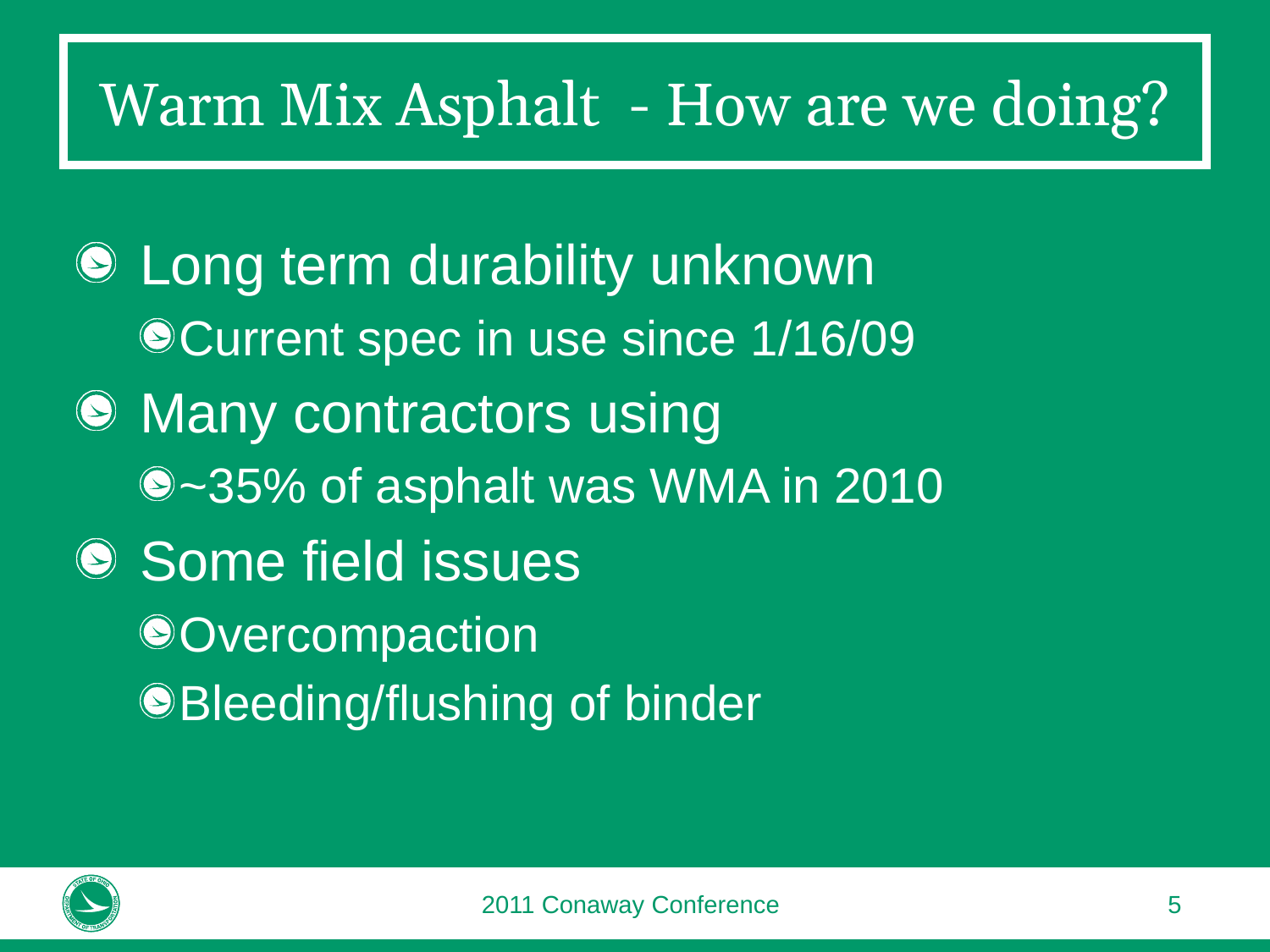

# Warm Mix Asphalt  - How are we doing?
Long term durability unknown
Current spec in use since 1/16/09
Many contractors using
~35% of asphalt was WMA in 2010
Some field issues
Overcompaction
Bleeding/flushing of binder
2011 Conaway Conference